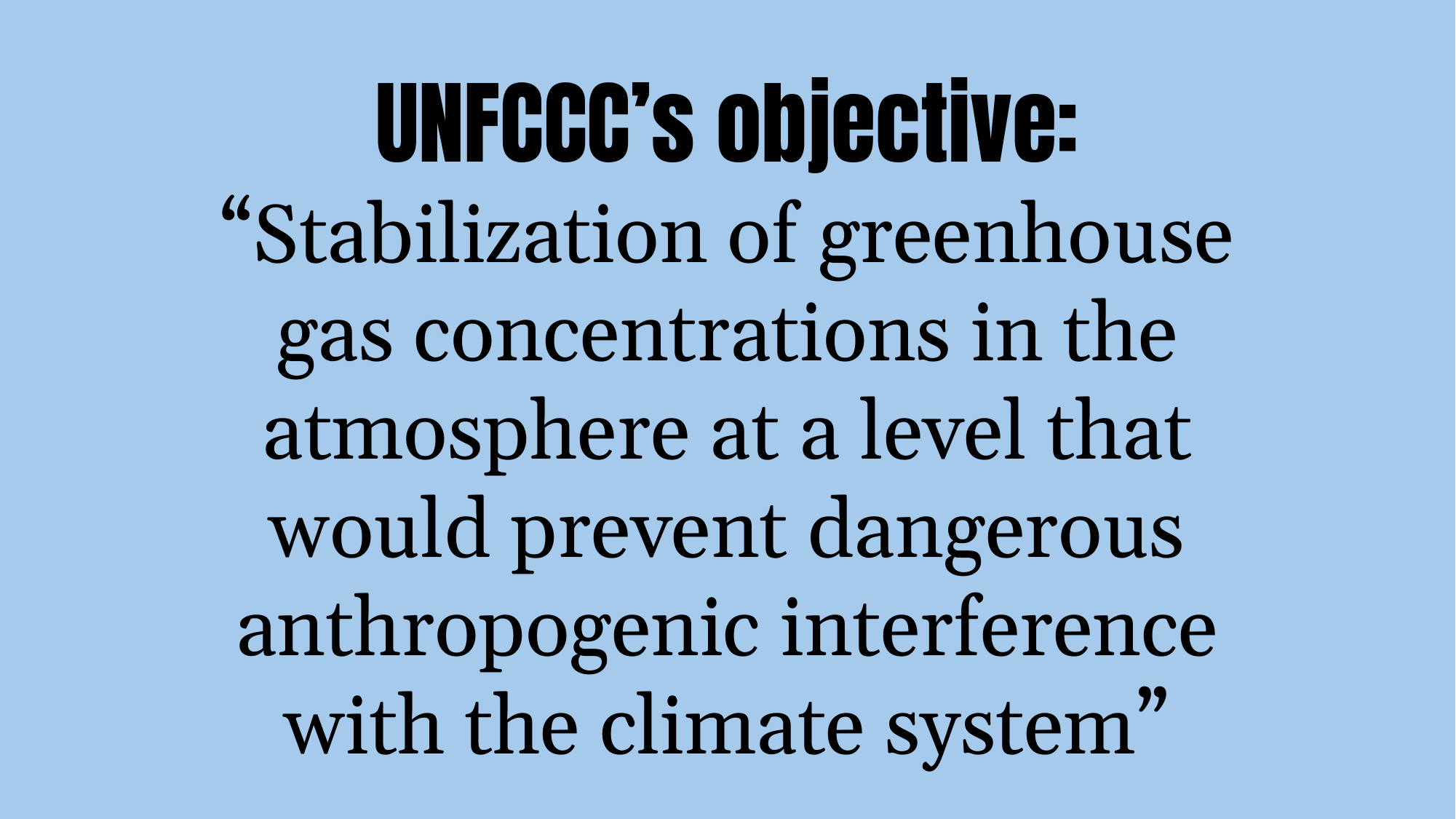

# UNFCCC’s objective: “Stabilization of greenhouse gas concentrations in the atmosphere at a level that would prevent dangerous anthropogenic interference with the climate system”